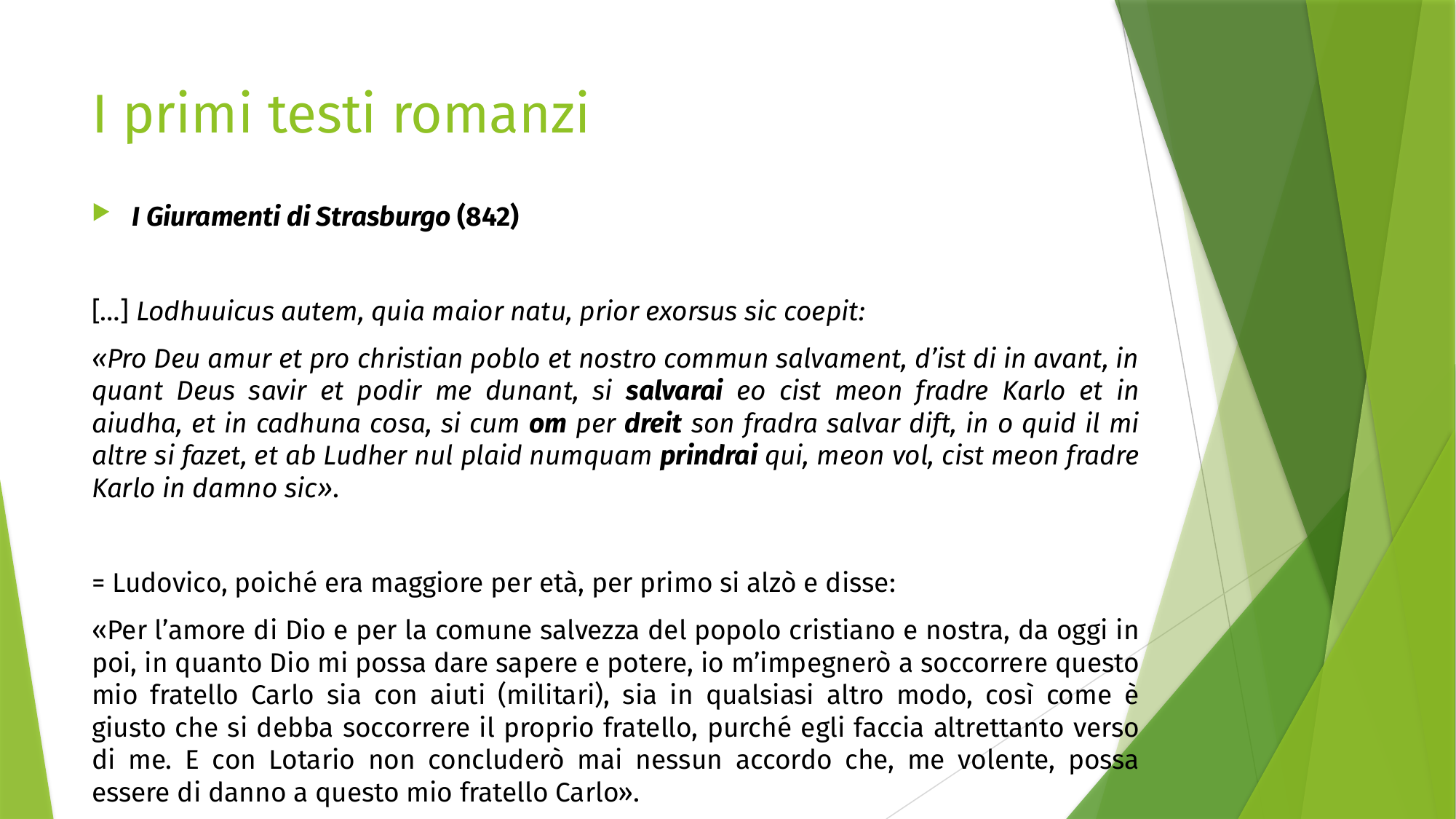

# I primi testi romanzi
I Giuramenti di Strasburgo (842)

[…] Lodhuuicus autem, quia maior natu, prior exorsus sic coepit:
«Pro Deu amur et pro christian poblo et nostro commun salvament, d’ist di in avant, in quant Deus savir et podir me dunant, si salvarai eo cist meon fradre Karlo et in aiudha, et in cadhuna cosa, si cum om per dreit son fradra salvar dift, in o quid il mi altre si fazet, et ab Ludher nul plaid numquam prindrai qui, meon vol, cist meon fradre Karlo in damno sic».

= Ludovico, poiché era maggiore per età, per primo si alzò e disse:
«Per l’amore di Dio e per la comune salvezza del popolo cristiano e nostra, da oggi in poi, in quanto Dio mi possa dare sapere e potere, io m’impegnerò a soccorrere questo mio fratello Carlo sia con aiuti (militari), sia in qualsiasi altro modo, così come è giusto che si debba soccorrere il proprio fratello, purché egli faccia altrettanto verso di me. E con Lotario non concluderò mai nessun accordo che, me volente, possa essere di danno a questo mio fratello Carlo».